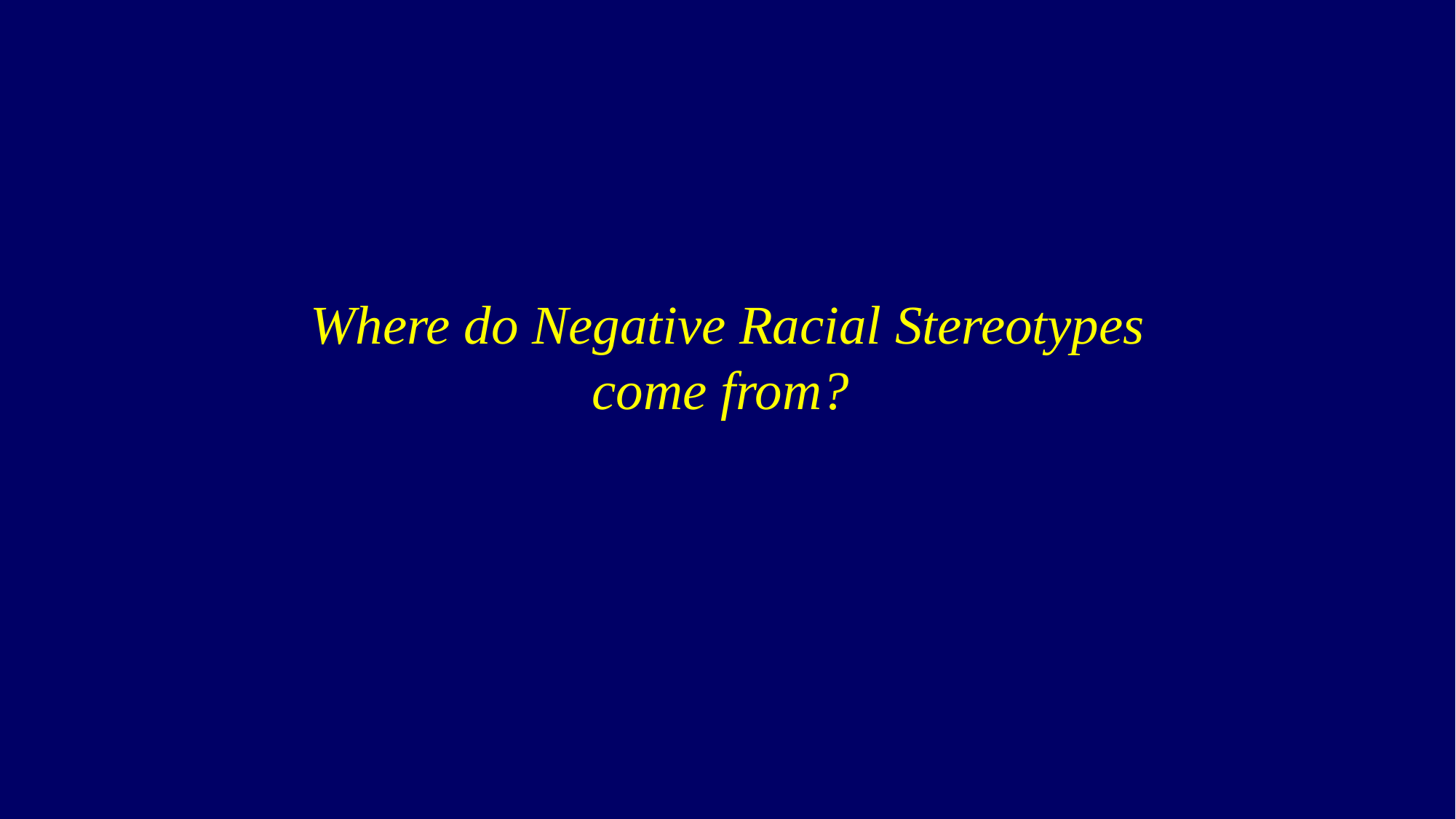

# Where do Negative Racial Stereotypes come from?